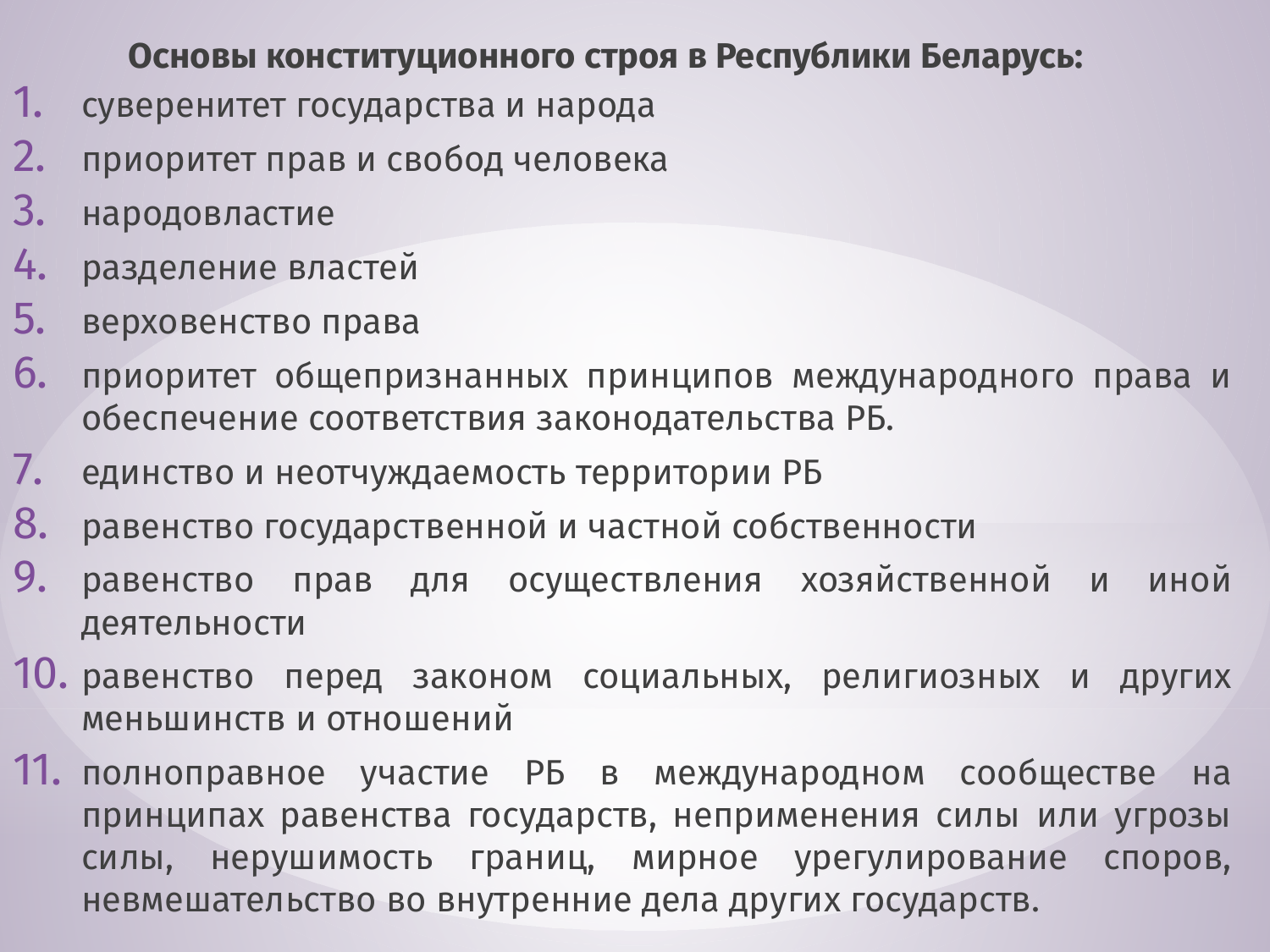

Основы конституционного строя в Республики Беларусь:
суверенитет государства и народа
приоритет прав и свобод человека
народовластие
разделение властей
верховенство права
приоритет общепризнанных принципов международного права и обеспечение соответствия законодательства РБ.
единство и неотчуждаемость территории РБ
равенство государственной и частной собственности
равенство прав для осуществления хозяйственной и иной деятельности
равенство перед законом социальных, религиозных и других меньшинств и отношений
полноправное участие РБ в международном сообществе на принципах равенства государств, неприменения силы или угрозы силы, нерушимость границ, мирное урегулирование споров, невмешательство во внутренние дела других государств.